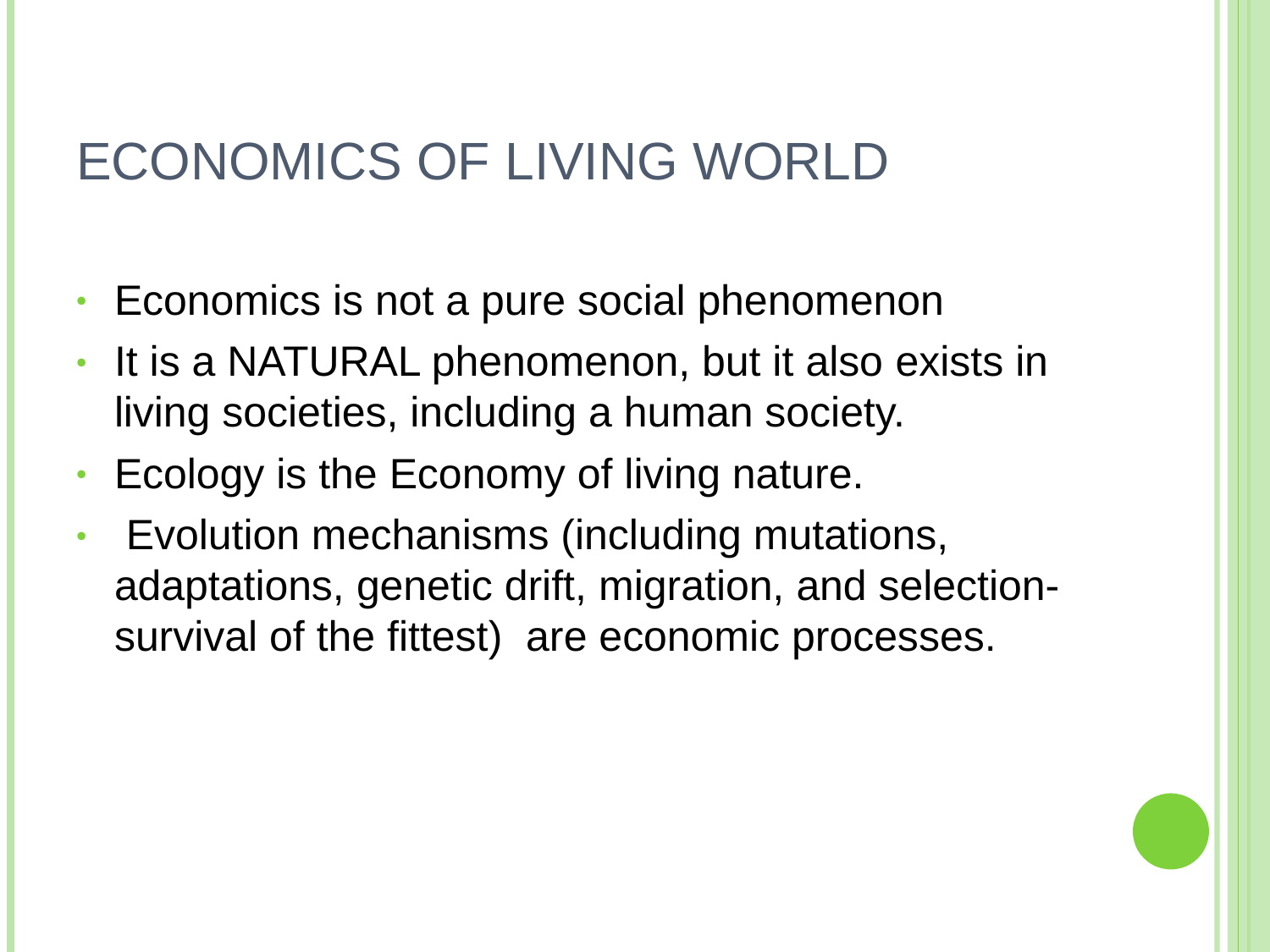

# Economics of living world
Economics is not a pure social phenomenon
It is a NATURAL phenomenon, but it also exists in living societies, including a human society.
Ecology is the Economy of living nature.
 Evolution mechanisms (including mutations, adaptations, genetic drift, migration, and selection-survival of the fittest)  are economic processes.